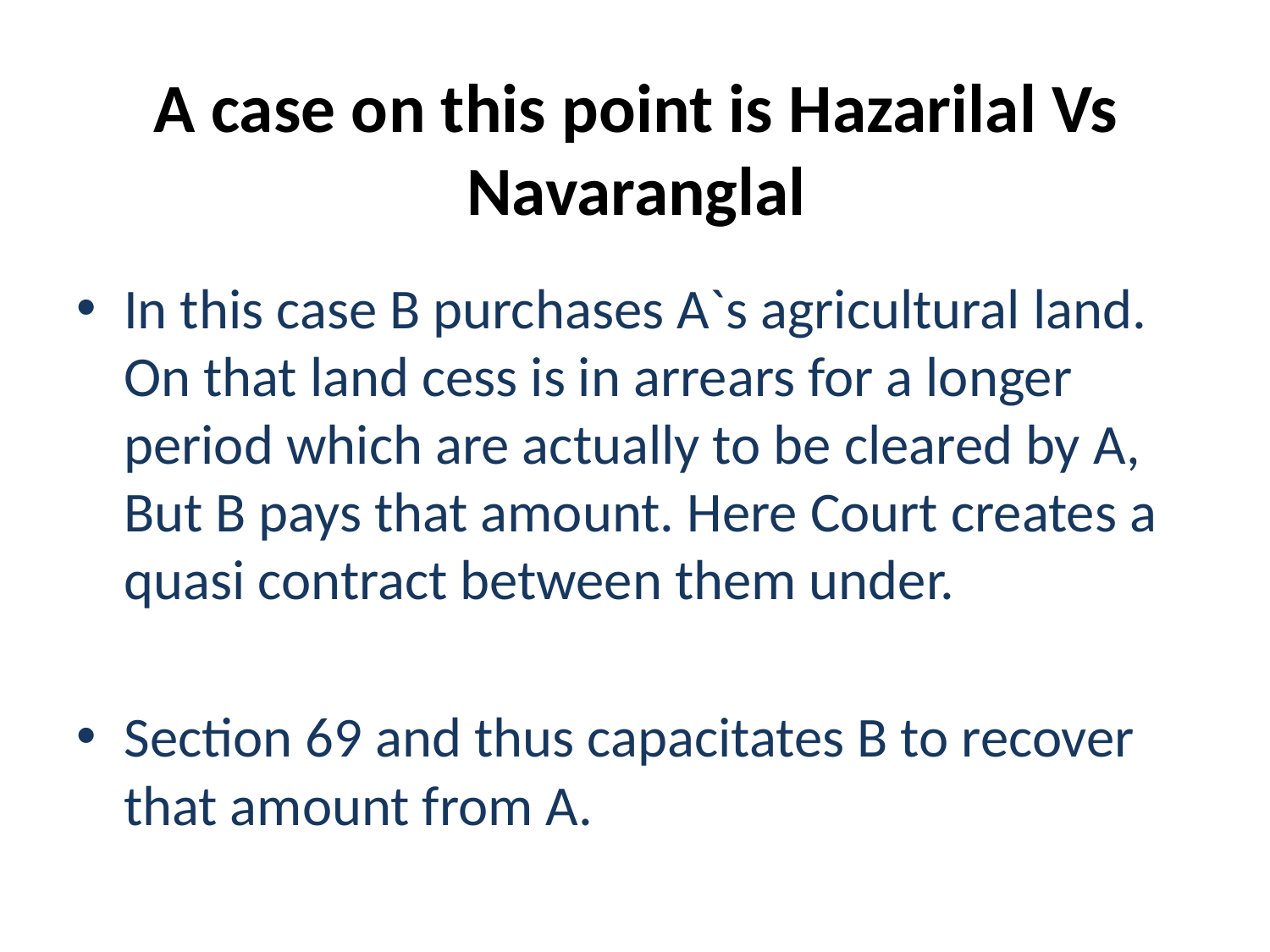

# A case on this point is Hazarilal Vs Navaranglal
In this case B purchases A`s agricultural land. On that land cess is in arrears for a longer period which are actually to be cleared by A, But B pays that amount. Here Court creates a quasi contract between them under.

Section 69 and thus capacitates B to recover that amount from A.